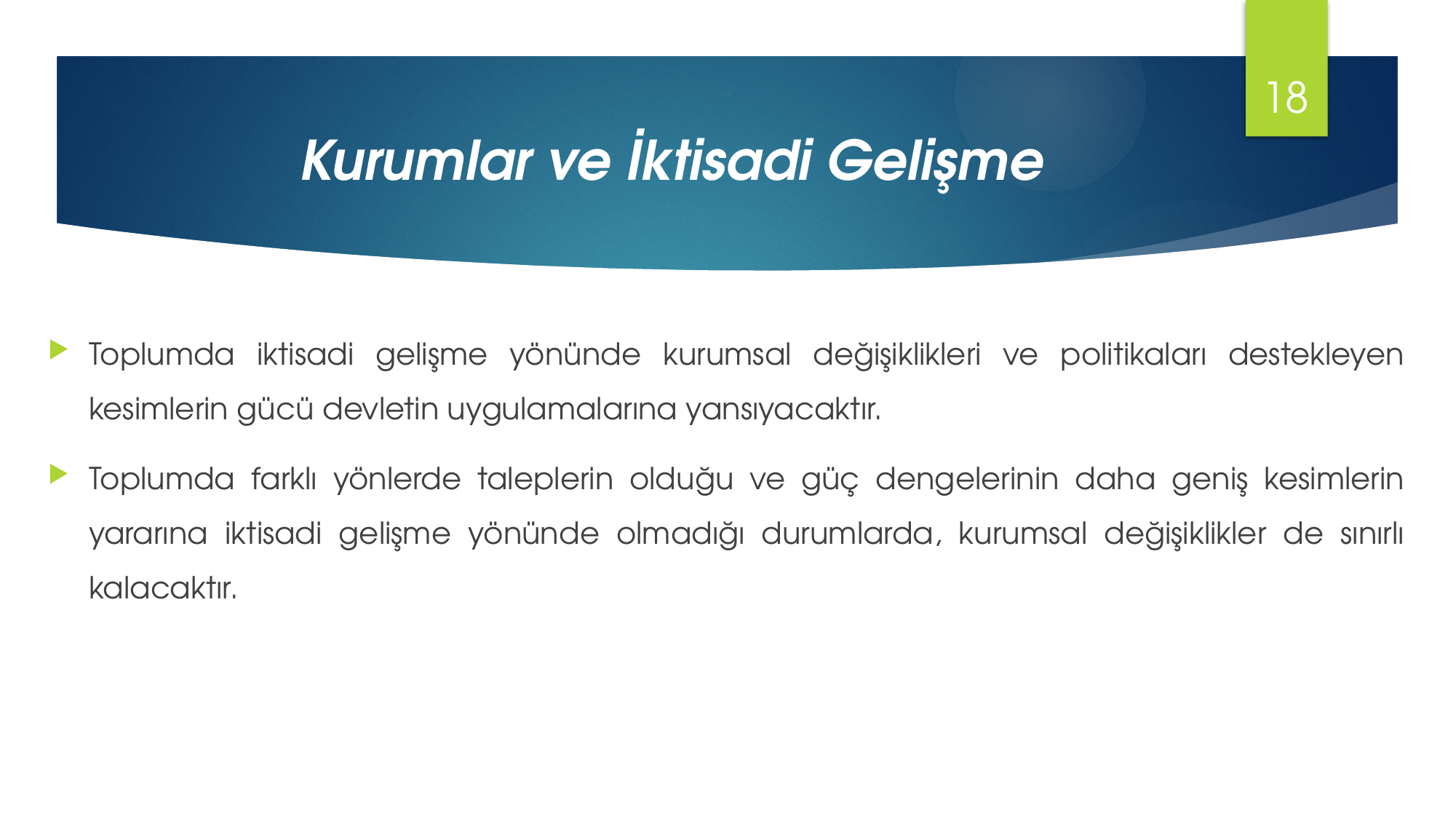

18
Kurumlar ve İktisadi Gelişme
Toplumda iktisadi gelişme yönünde kurumsal değişiklikleri ve politikaları destekleyen kesimlerin gücü devletin uygulamalarına yansıyacaktır.
Toplumda farklı yönlerde taleplerin olduğu ve güç dengelerinin daha geniş kesimlerin yararına iktisadi gelişme yönünde olmadığı durumlarda, kurumsal değişiklikler de sınırlı kalacaktır.